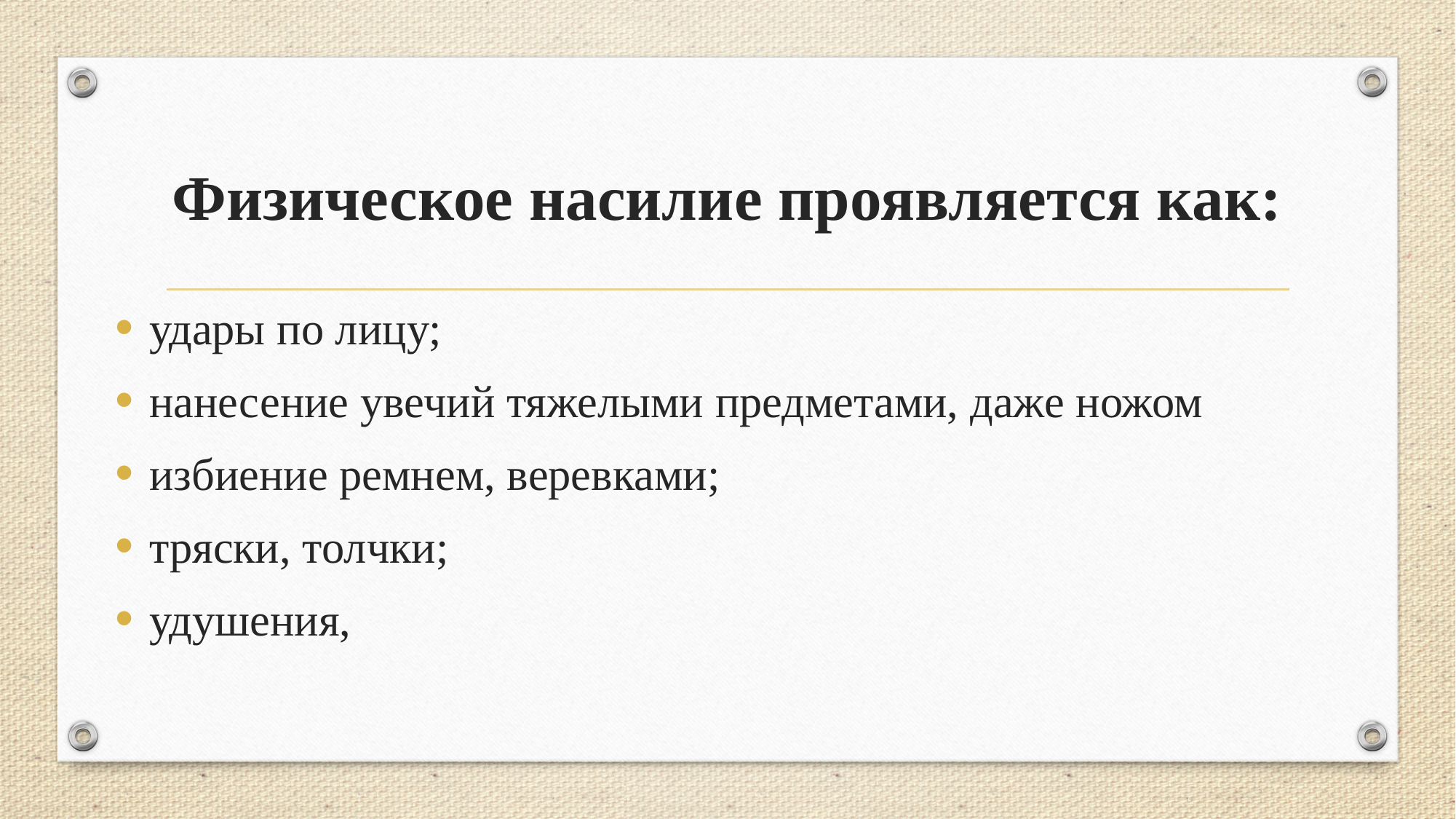

# Физическое насилие проявляется как:
удары по лицу;
нанесение увечий тяжелыми предметами, даже ножом
избиение ремнем, веревками;
тряски, толчки;
удушения,